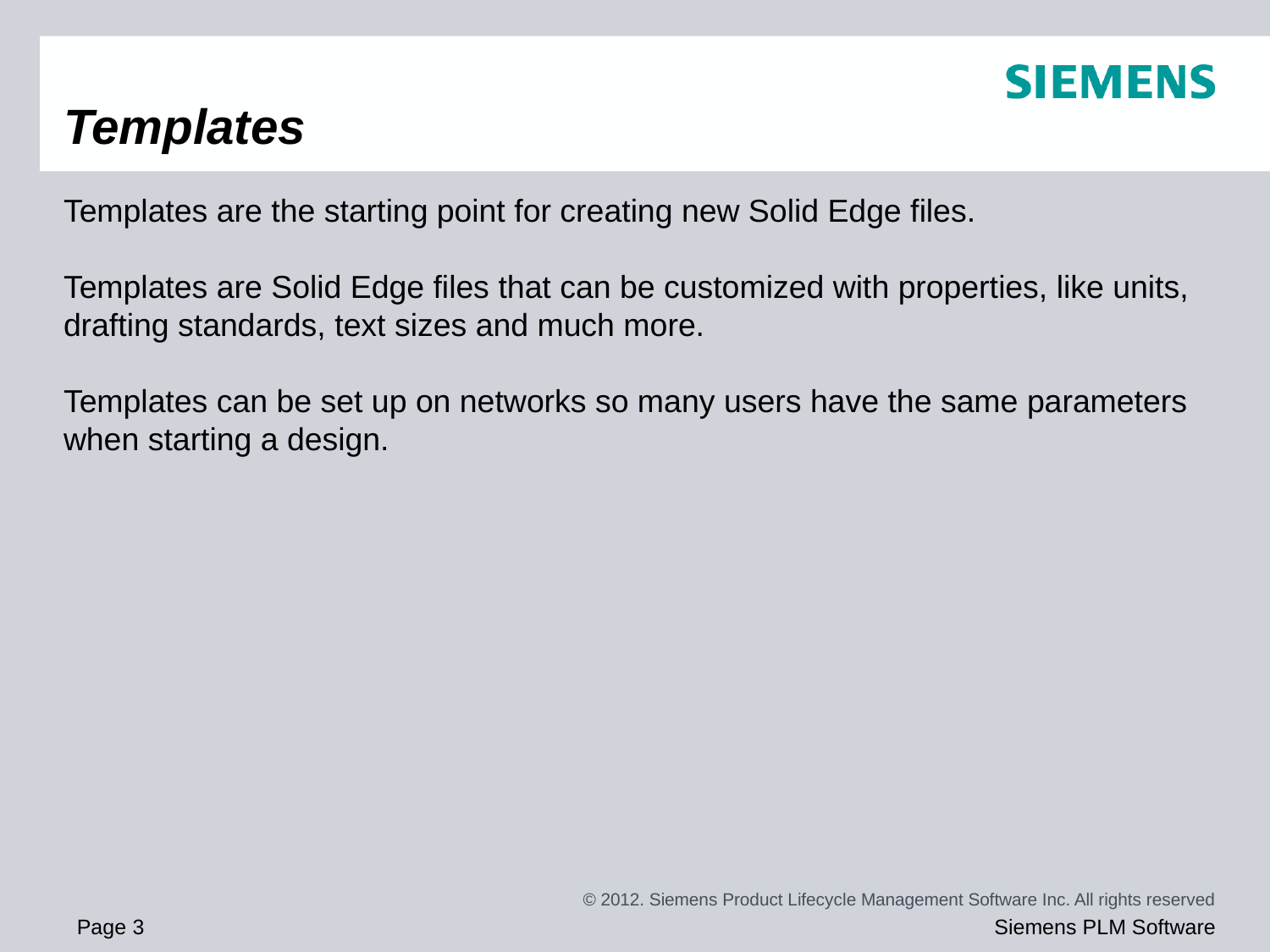

# Templates
Templates are the starting point for creating new Solid Edge files.

Templates are Solid Edge files that can be customized with properties, like units, drafting standards, text sizes and much more.

Templates can be set up on networks so many users have the same parameters when starting a design.